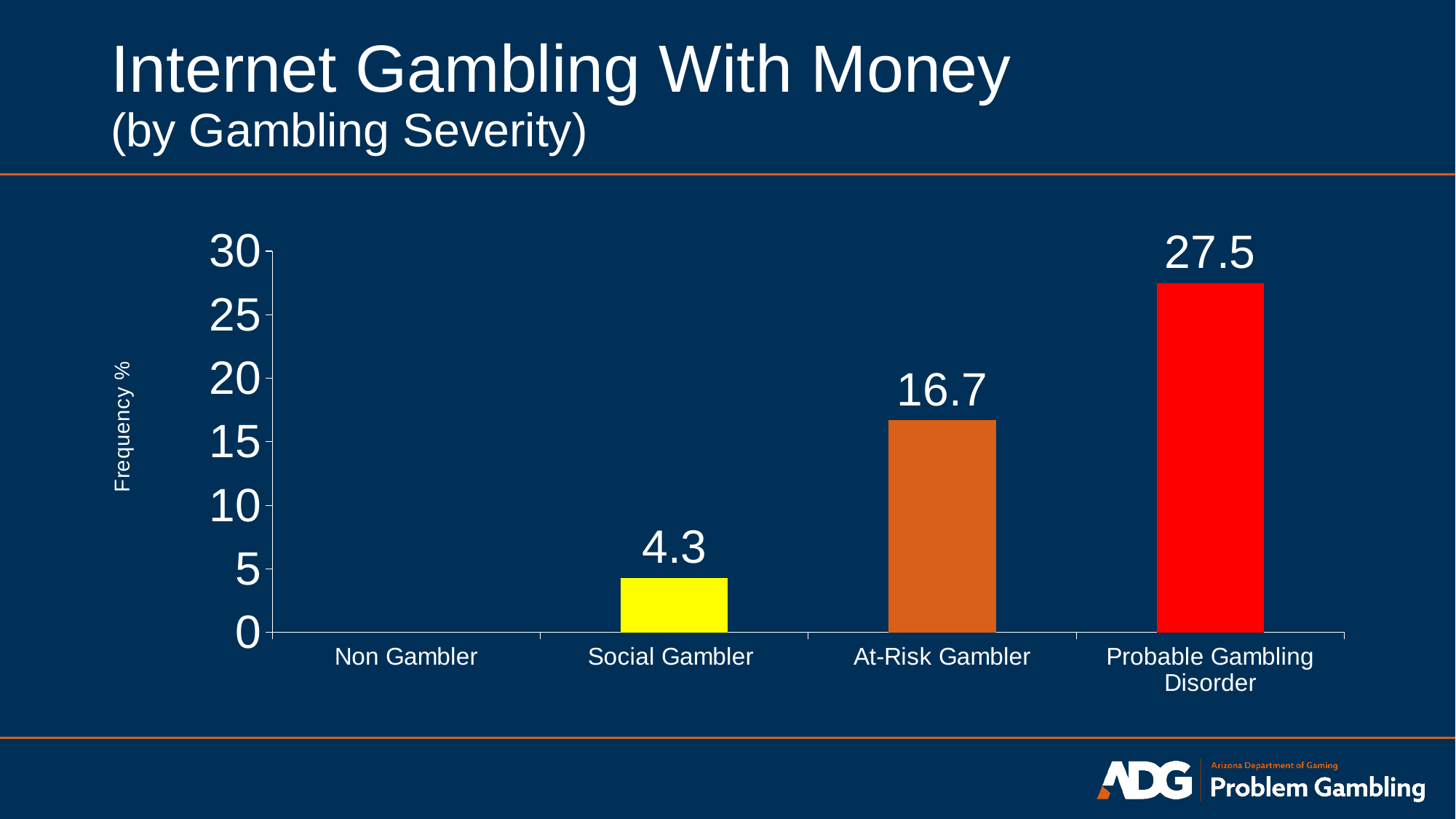

# Internet Gambling With Money (by Gambling Severity)

### Chart

| Category |  |
|---|---|
| Non Gambler | None |
| Social Gambler  | 4.3 |
| At-Risk Gambler | 16.7 |
| Probable Gambling Disorder | 27.5 |